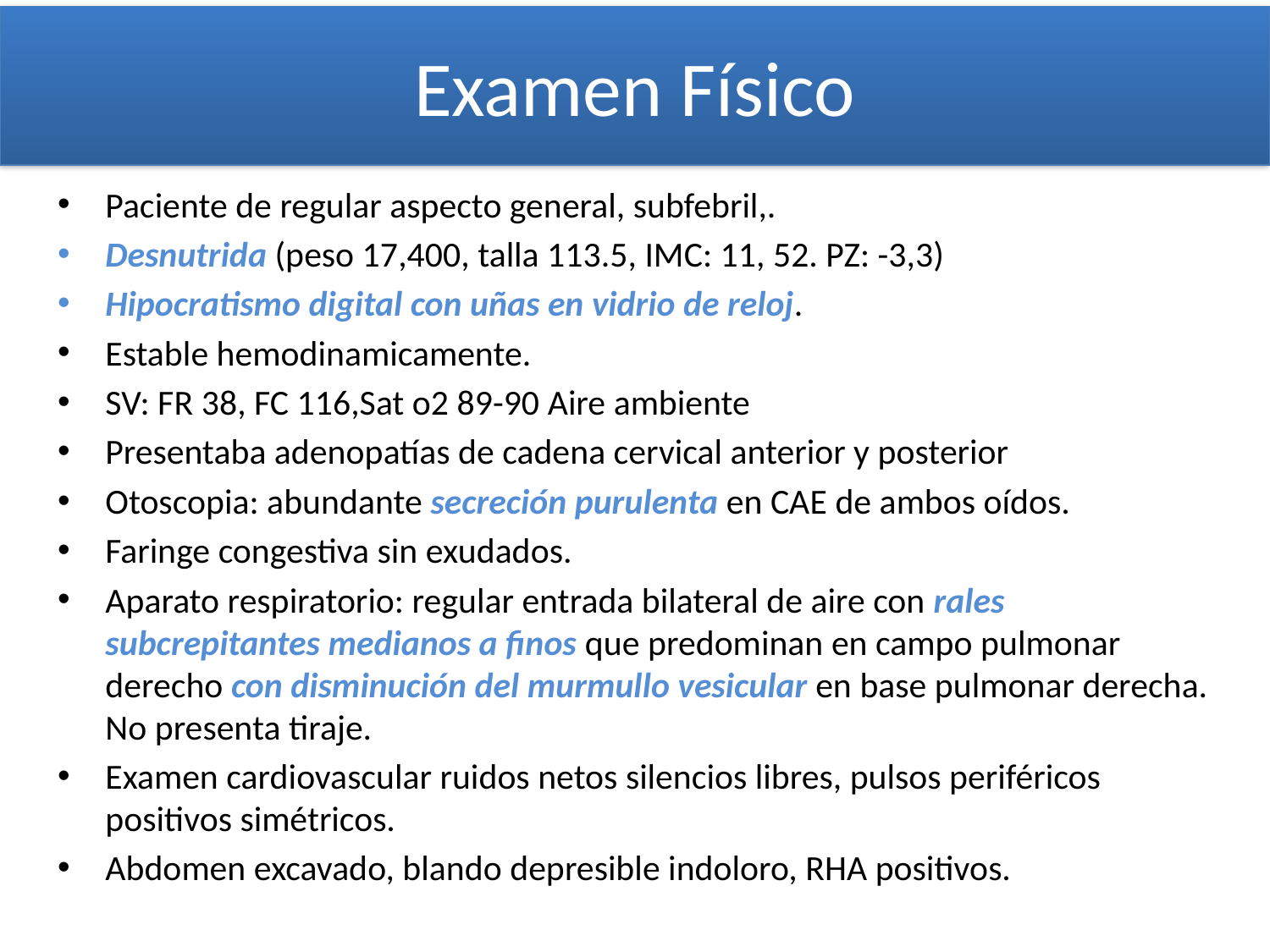

# Examen Físico
Paciente de regular aspecto general, subfebril,.
Desnutrida (peso 17,400, talla 113.5, IMC: 11, 52. PZ: -3,3)
Hipocratismo digital con uñas en vidrio de reloj.
Estable hemodinamicamente.
SV: FR 38, FC 116,Sat o2 89-90 Aire ambiente
Presentaba adenopatías de cadena cervical anterior y posterior
Otoscopia: abundante secreción purulenta en CAE de ambos oídos.
Faringe congestiva sin exudados.
Aparato respiratorio: regular entrada bilateral de aire con rales subcrepitantes medianos a finos que predominan en campo pulmonar derecho con disminución del murmullo vesicular en base pulmonar derecha. No presenta tiraje.
Examen cardiovascular ruidos netos silencios libres, pulsos periféricos positivos simétricos.
Abdomen excavado, blando depresible indoloro, RHA positivos.